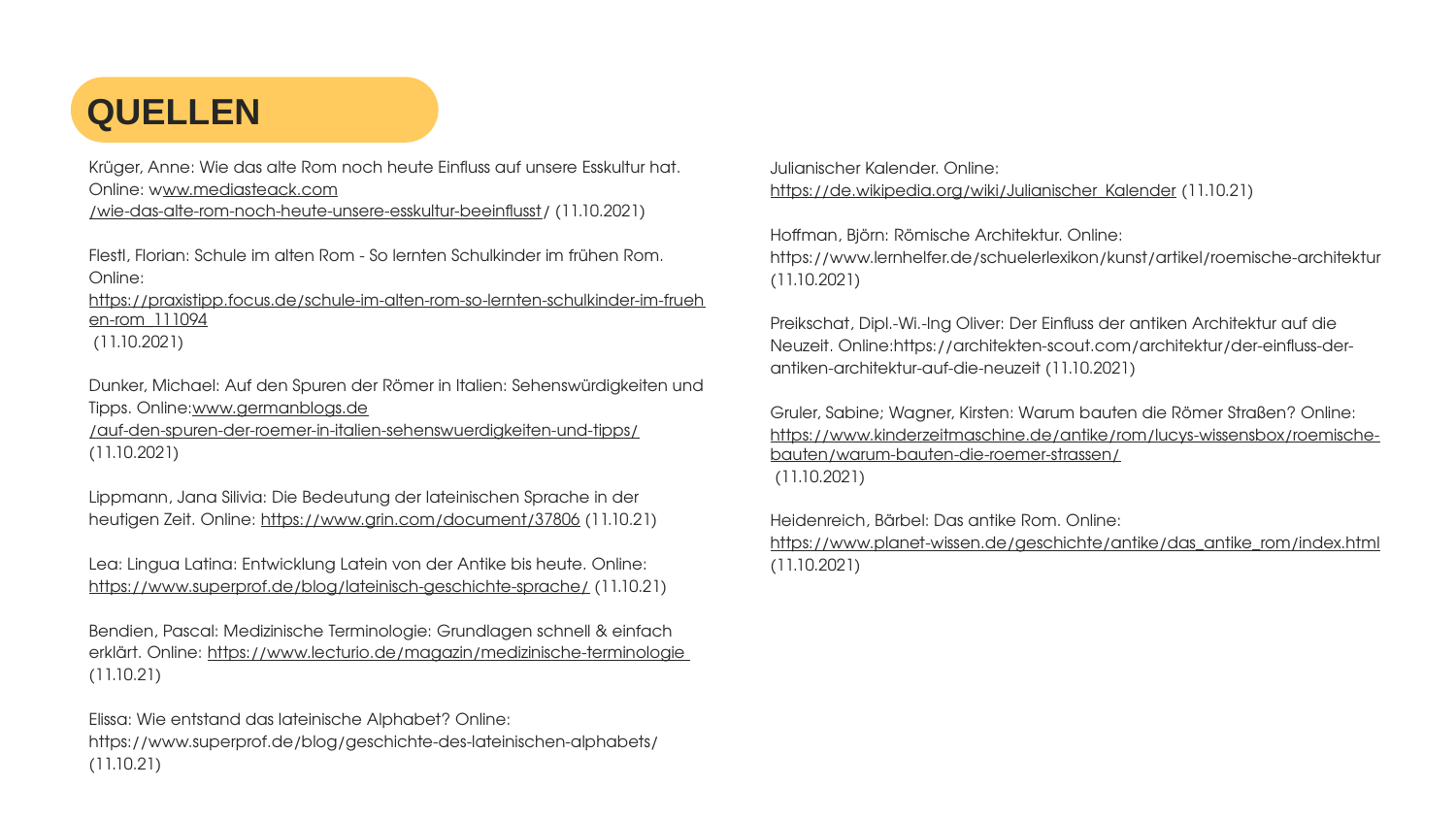

QUELLEN

Krüger, Anne: Wie das alte Rom noch heute Einfluss auf unsere Esskultur hat. Online: www.mediasteack.com/wie-das-alte-rom-noch-heute-unsere-esskultur-beeinflusst/ (11.10.2021)

Flestl, Florian: Schule im alten Rom - So lernten Schulkinder im frühen Rom. Online: https://praxistipp.focus.de/schule-im-alten-rom-so-lernten-schulkinder-im-fruehen-rom_111094 (11.10.2021)

Dunker, Michael: Auf den Spuren der Römer in Italien: Sehenswürdigkeiten und Tipps. Online:www.germanblogs.de/auf-den-spuren-der-roemer-in-italien-sehenswuerdigkeiten-und-tipps/ (11.10.2021)

Lippmann, Jana Silivia: Die Bedeutung der lateinischen Sprache in der heutigen Zeit. Online: https://www.grin.com/document/37806 (11.10.21)

Lea: Lingua Latina: Entwicklung Latein von der Antike bis heute. Online: https://www.superprof.de/blog/lateinisch-geschichte-sprache/ (11.10.21)

Bendien, Pascal: Medizinische Terminologie: Grundlagen schnell & einfach erklärt. Online: https://www.lecturio.de/magazin/medizinische-terminologie (11.10.21)

Elissa: Wie entstand das lateinische Alphabet? Online: https://www.superprof.de/blog/geschichte-des-lateinischen-alphabets/ (11.10.21)

Julianischer Kalender. Online: https://de.wikipedia.org/wiki/Julianischer_Kalender (11.10.21)

Hoffman, Björn: Römische Architektur. Online: https://www.lernhelfer.de/schuelerlexikon/kunst/artikel/roemische-architektur (11.10.2021)

Preikschat, Dipl.-Wi.-Ing Oliver: Der Einfluss der antiken Architektur auf die Neuzeit. Online:https://architekten-scout.com/architektur/der-einfluss-der-antiken-architektur-auf-die-neuzeit (11.10.2021)

Gruler, Sabine; Wagner, Kirsten: Warum bauten die Römer Straßen? Online: https://www.kinderzeitmaschine.de/antike/rom/lucys-wissensbox/roemische-bauten/warum-bauten-die-roemer-strassen/ (11.10.2021)

Heidenreich, Bärbel: Das antike Rom. Online: https://www.planet-wissen.de/geschichte/antike/das_antike_rom/index.html (11.10.2021)